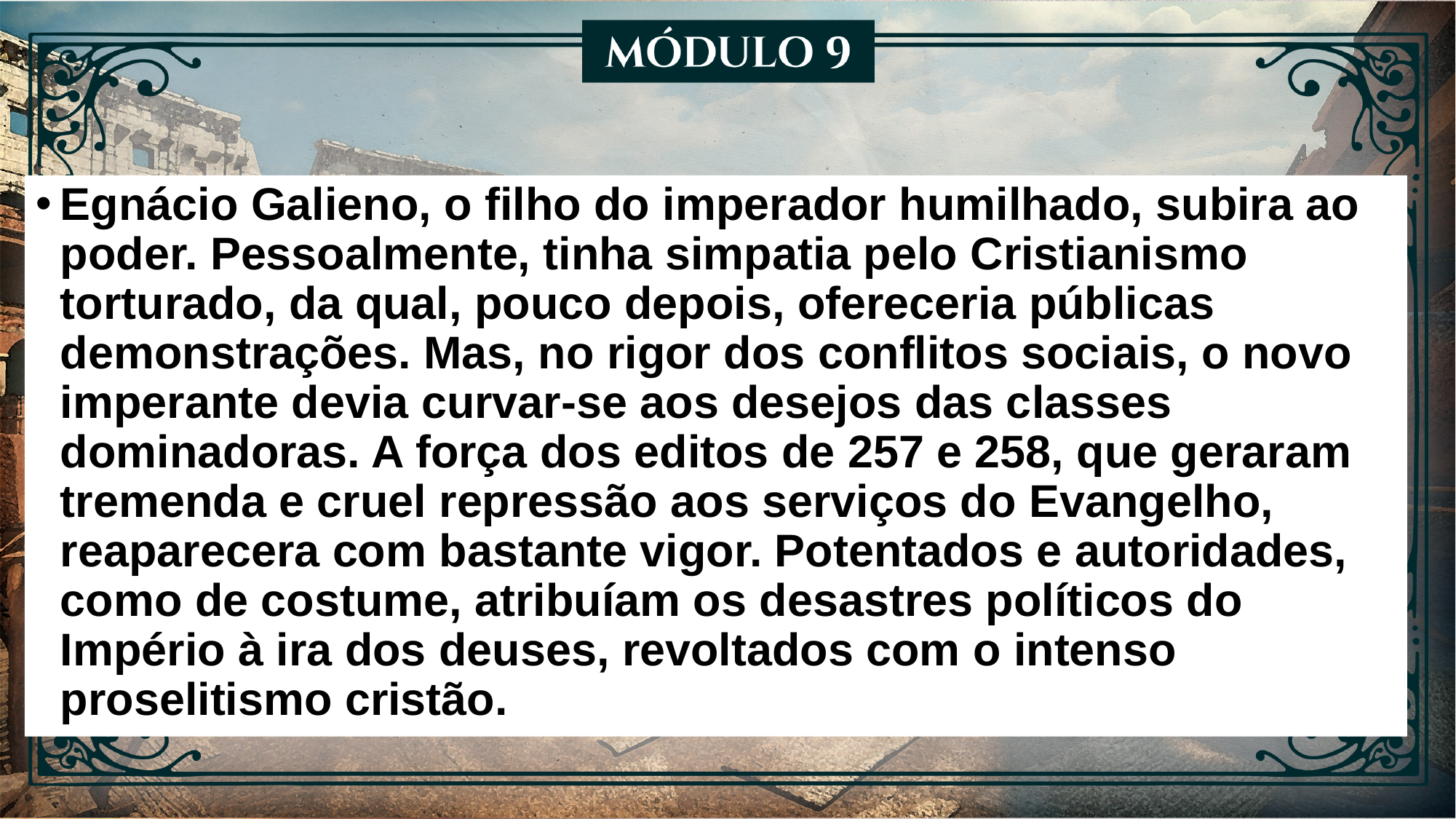

Egnácio Galieno, o filho do imperador humilhado, subira ao poder. Pessoalmente, tinha simpatia pelo Cristianismo torturado, da qual, pouco depois, ofereceria públicas demonstrações. Mas, no rigor dos conflitos sociais, o novo imperante devia curvar-se aos desejos das classes dominadoras. A força dos editos de 257 e 258, que geraram tremenda e cruel repressão aos serviços do Evangelho, reaparecera com bastante vigor. Potentados e autoridades, como de costume, atribuíam os desastres políticos do Império à ira dos deuses, revoltados com o intenso proselitismo cristão.